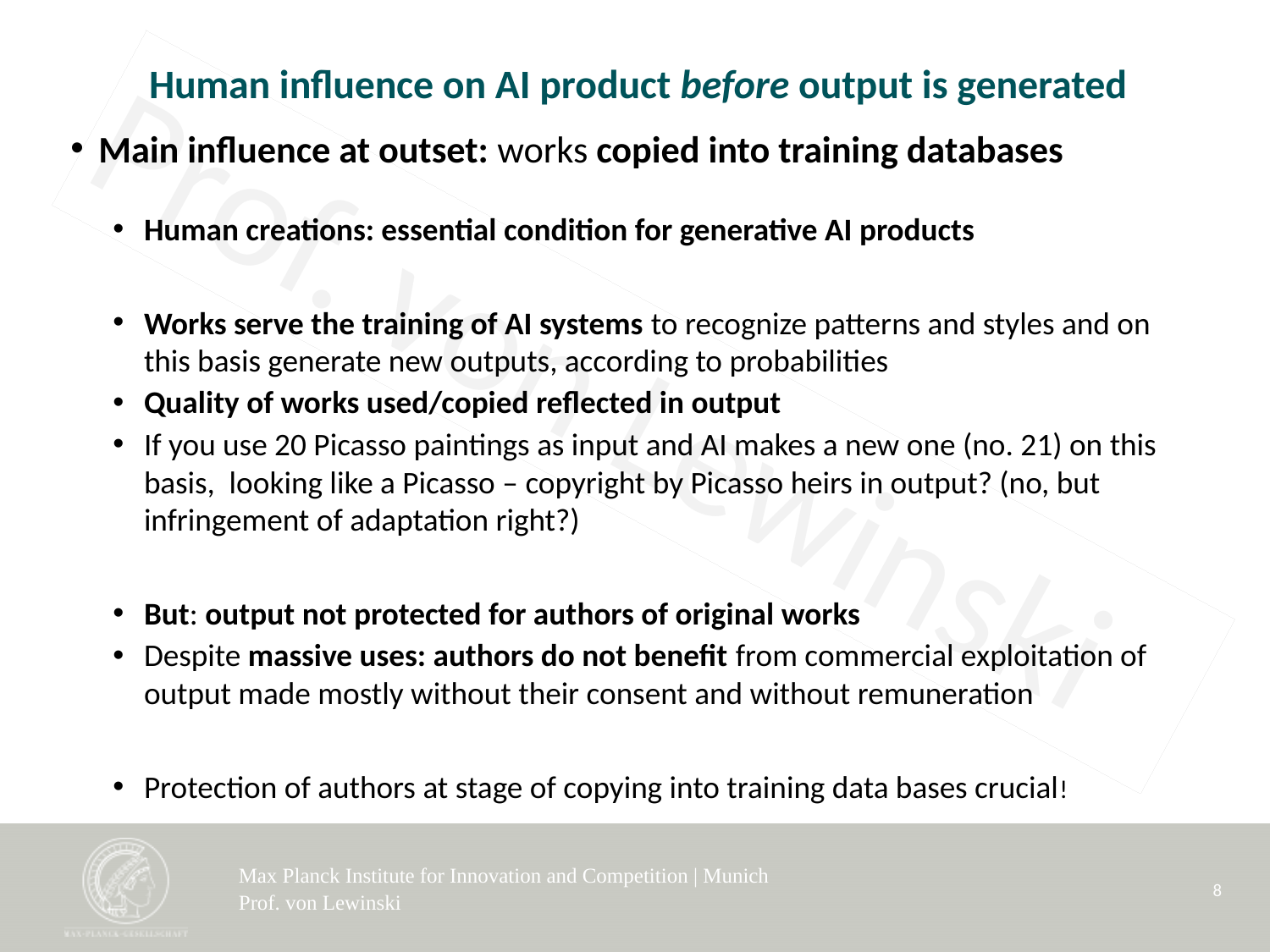

Human influence on AI product before output is generated

Main influence at outset: works copied into training databases

Human creations: essential condition for generative AI products

Works serve the training of AI systems to recognize patterns and styles and on this basis generate new outputs, according to probabilities
Quality of works used/copied reflected in output
If you use 20 Picasso paintings as input and AI makes a new one (no. 21) on this basis,  looking like a Picasso – copyright by Picasso heirs in output? (no, but infringement of adaptation right?)

But: output not protected for authors of original works
Despite massive uses: authors do not benefit from commercial exploitation of output made mostly without their consent and without remuneration

Protection of authors at stage of copying into training data bases crucial!

8